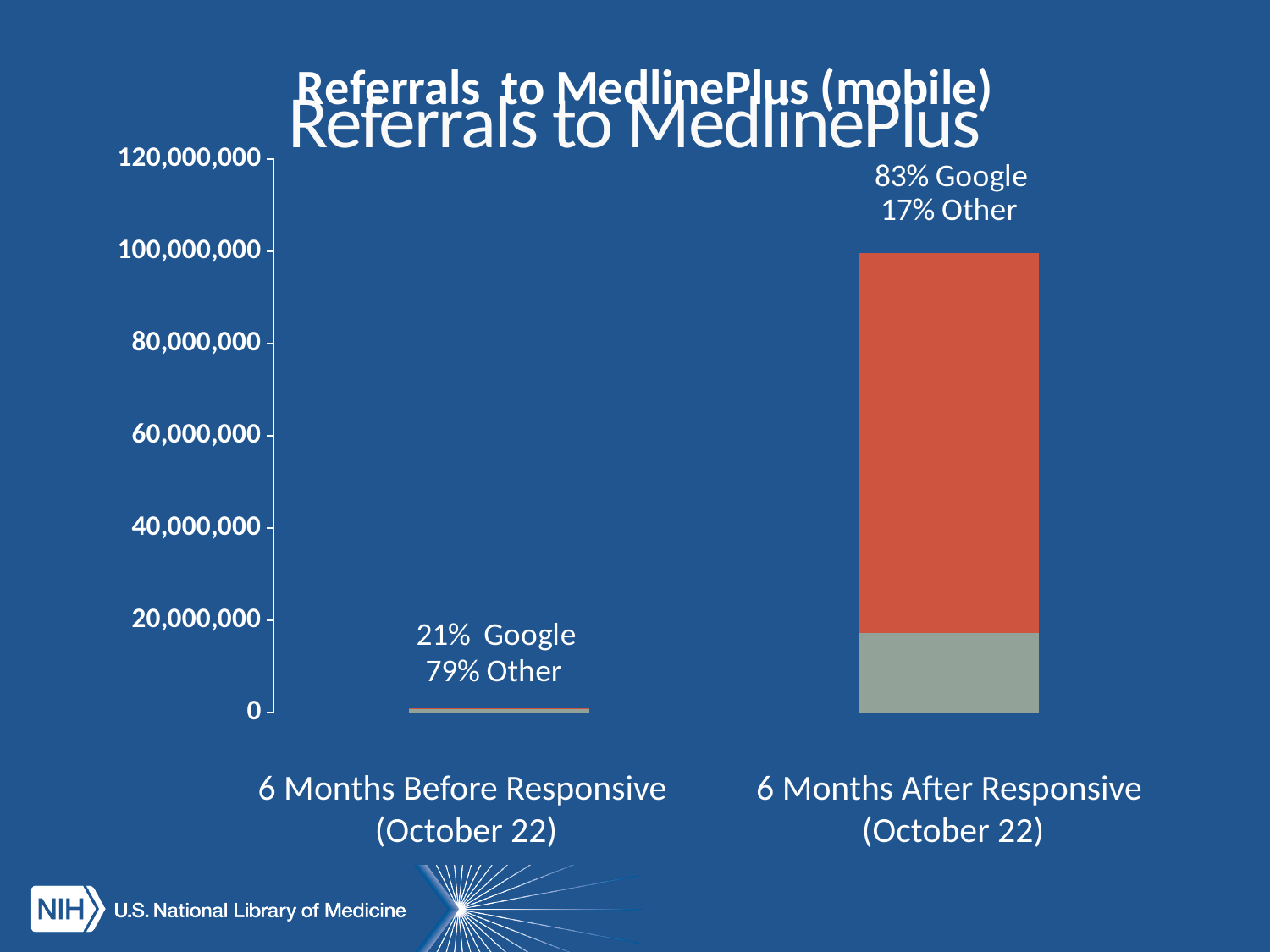

# Referrals to MedlinePlus

### Chart: Referrals  to MedlinePlus (mobile)

| Category | Other Visits | Visits from Google |  |  |
|---|---|---|---|---|
|  6 Months Before Responsive Phase 1 | 637085.0 | 171620.0 | 0.21221582653748894 | 0.7877841734625111 |
| 6 Months After Responsive Phase 1 | 17122503.0 | 82588990.0 | 0.8282795444653507 | 0.17172045553464935 |
6 Months Before Responsive
(October 22)
6 Months After Responsive
(October 22)